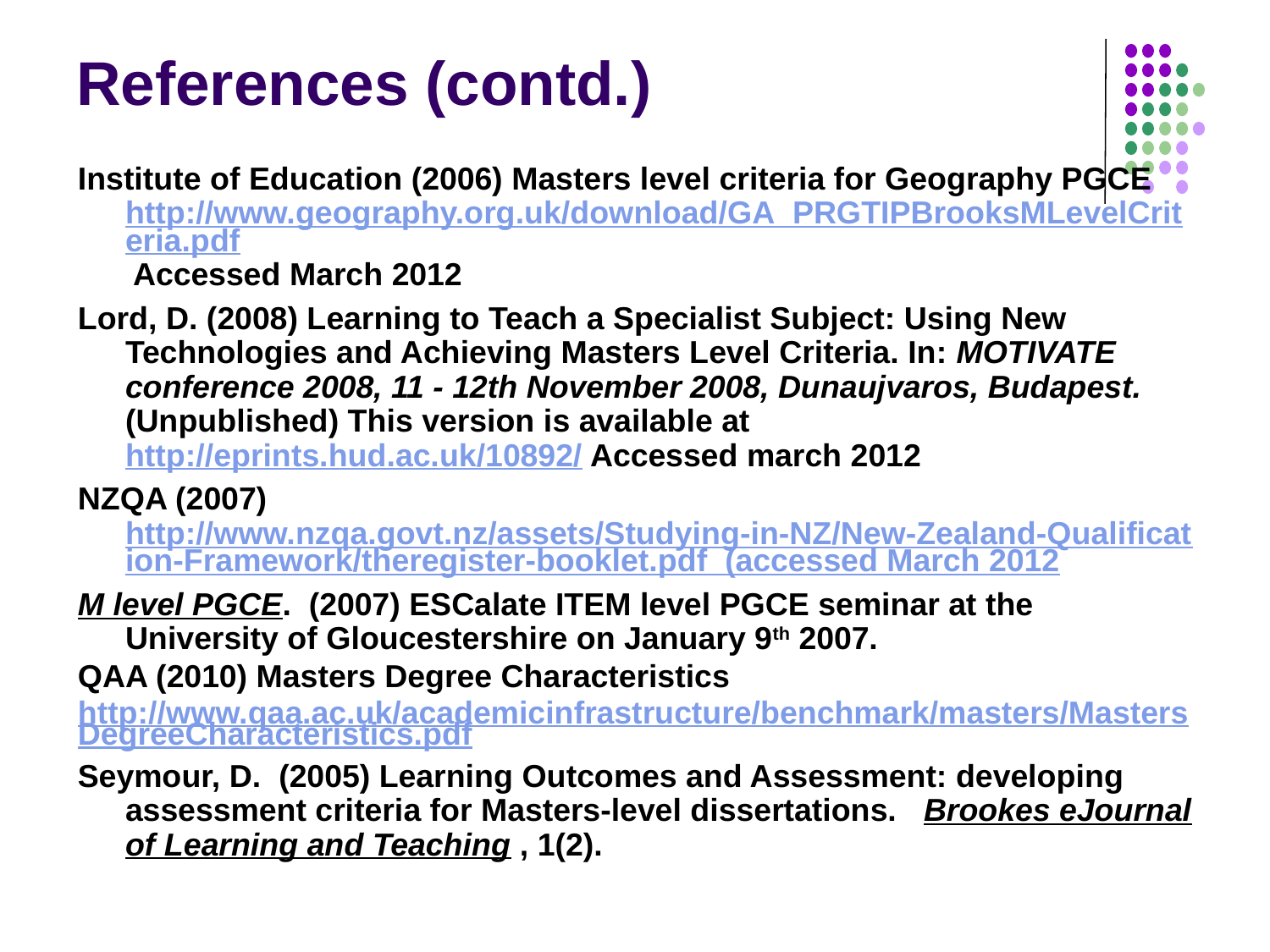

# References (contd.)
Institute of Education (2006) Masters level criteria for Geography PGCE http://www.geography.org.uk/download/GA_PRGTIPBrooksMLevelCriteria.pdf Accessed March 2012
Lord, D. (2008) Learning to Teach a Specialist Subject: Using New Technologies and Achieving Masters Level Criteria. In: MOTIVATE conference 2008, 11 - 12th November 2008, Dunaujvaros, Budapest. (Unpublished) This version is available at http://eprints.hud.ac.uk/10892/ Accessed march 2012
NZQA (2007) http://www.nzqa.govt.nz/assets/Studying-in-NZ/New-Zealand-Qualification-Framework/theregister-booklet.pdf  (accessed March 2012
M level PGCE.  (2007) ESCalate ITEM level PGCE seminar at the University of Gloucestershire on January 9th 2007.
QAA (2010) Masters Degree Characteristics
http://www.qaa.ac.uk/academicinfrastructure/benchmark/masters/MastersDegreeCharacteristics.pdf
Seymour, D.  (2005) Learning Outcomes and Assessment: developing assessment criteria for Masters-level dissertations.   Brookes eJournal of Learning and Teaching , 1(2).